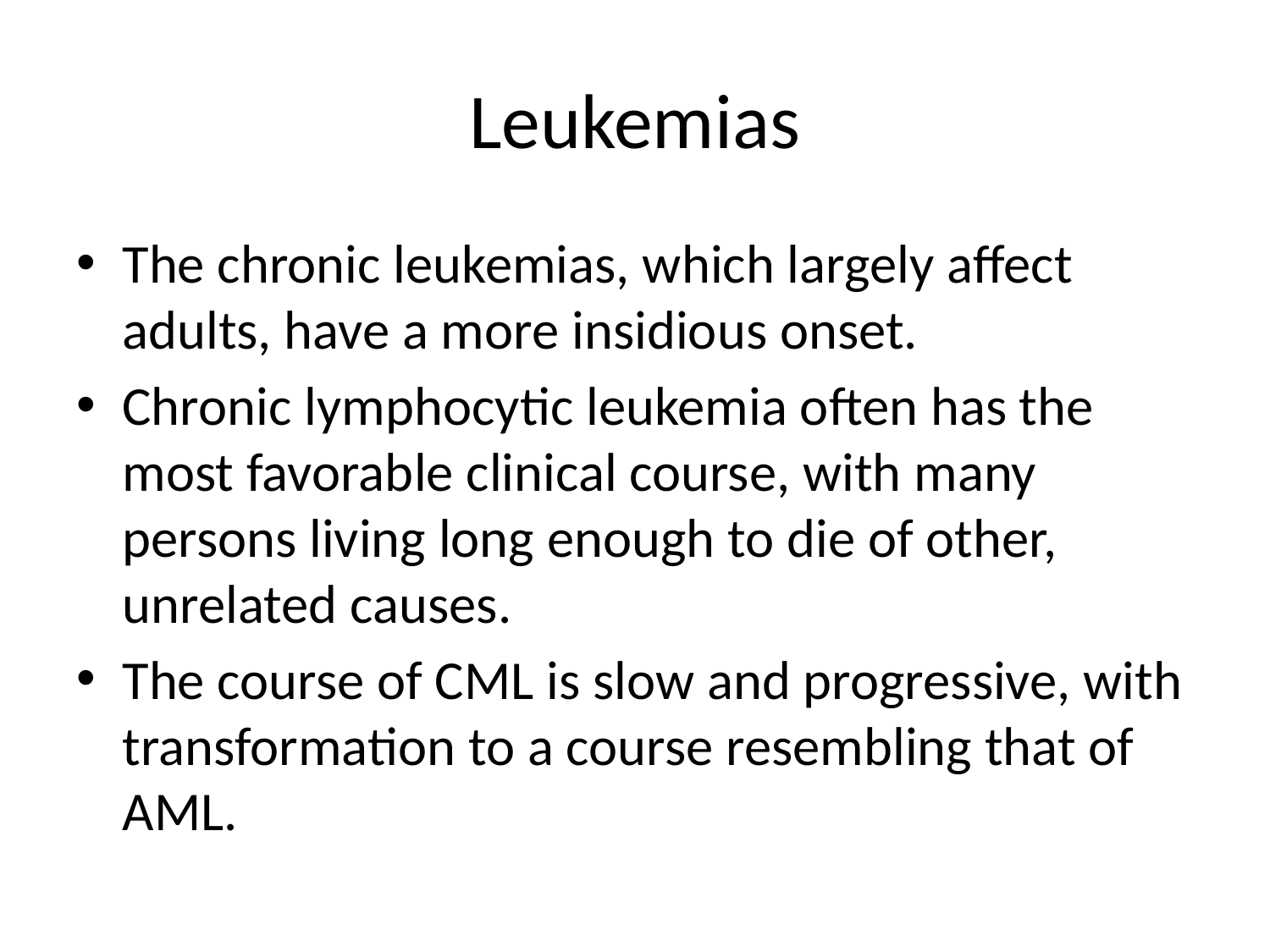

# Leukemias
The chronic leukemias, which largely affect adults, have a more insidious onset.
Chronic lymphocytic leukemia often has the most favorable clinical course, with many persons living long enough to die of other, unrelated causes.
The course of CML is slow and progressive, with transformation to a course resembling that of AML.